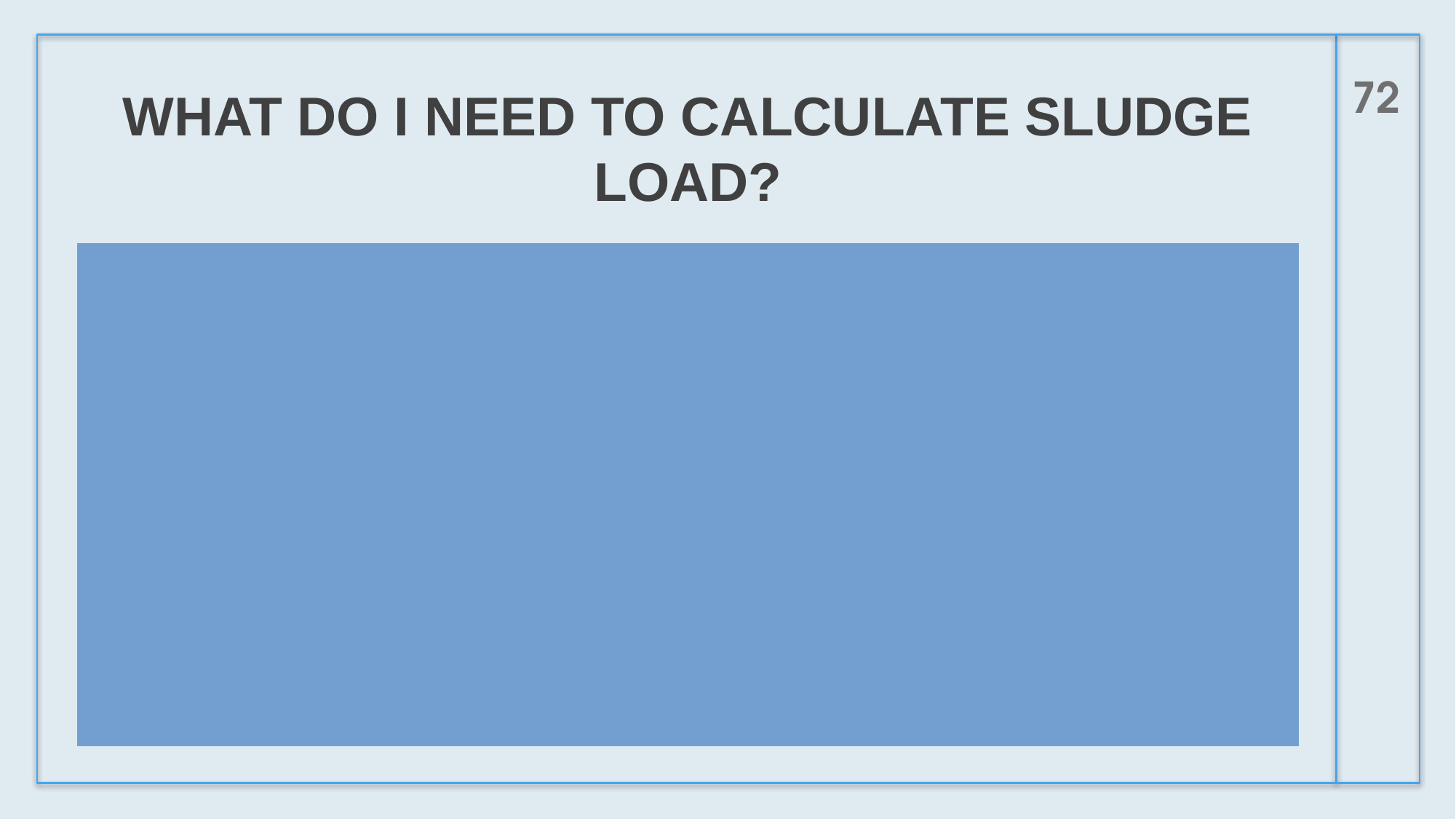

72
# What do I need to calculate sludge load?
Copy of selected pages of current Sludge Permit
Copy of selected pages of current Annual Sludge Report
Site Life
Sludge Formulas